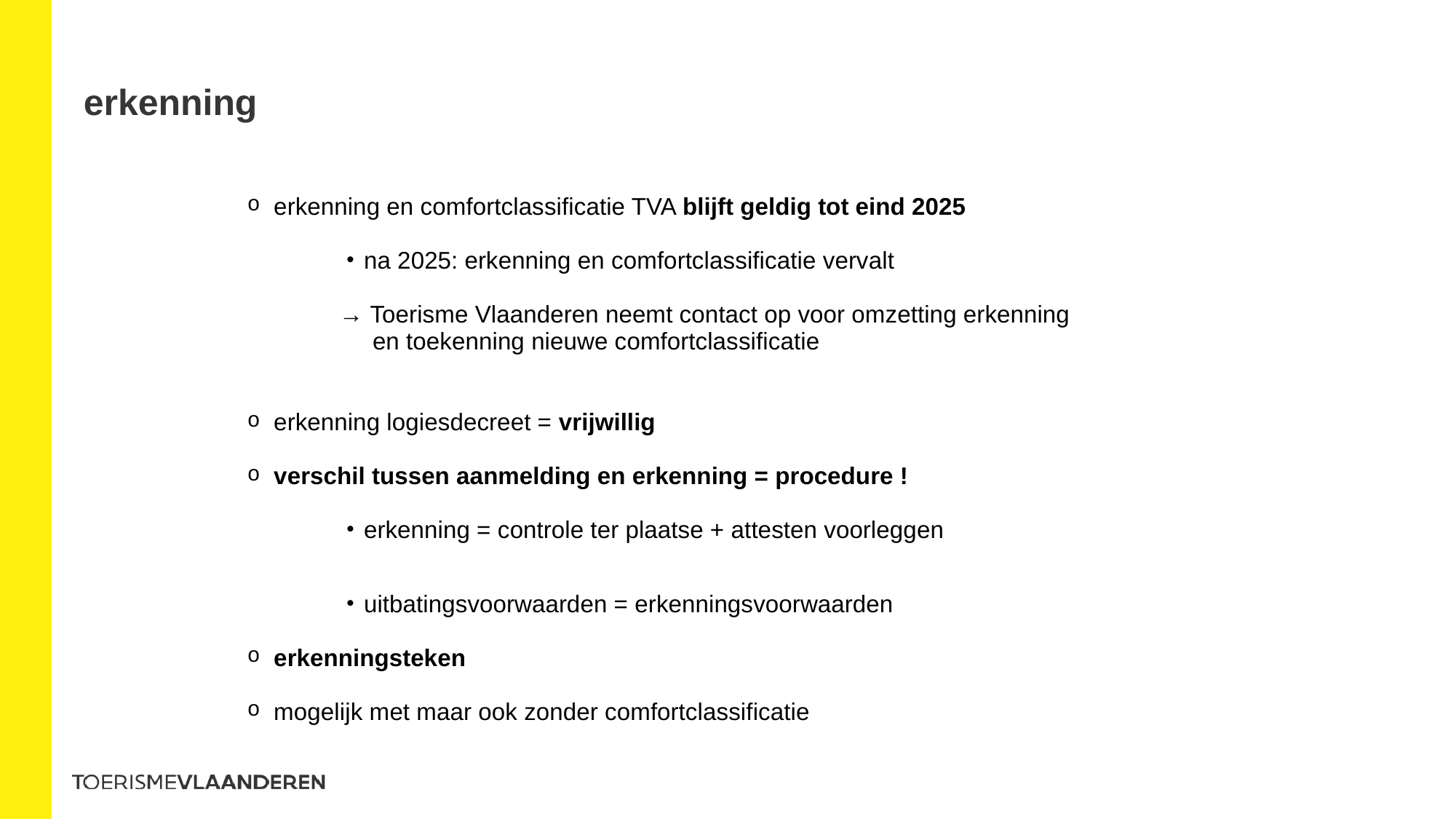

# erkenning
 erkenning en comfortclassificatie TVA blijft geldig tot eind 2025

na 2025: erkenning en comfortclassificatie vervalt

	→ Toerisme Vlaanderen neemt contact op voor omzetting erkenning
	     en toekenning nieuwe comfortclassificatie

 erkenning logiesdecreet = vrijwillig

 verschil tussen aanmelding en erkenning = procedure !

erkenning = controle ter plaatse + attesten voorleggen

uitbatingsvoorwaarden = erkenningsvoorwaarden

 erkenningsteken

 mogelijk met maar ook zonder comfortclassificatie